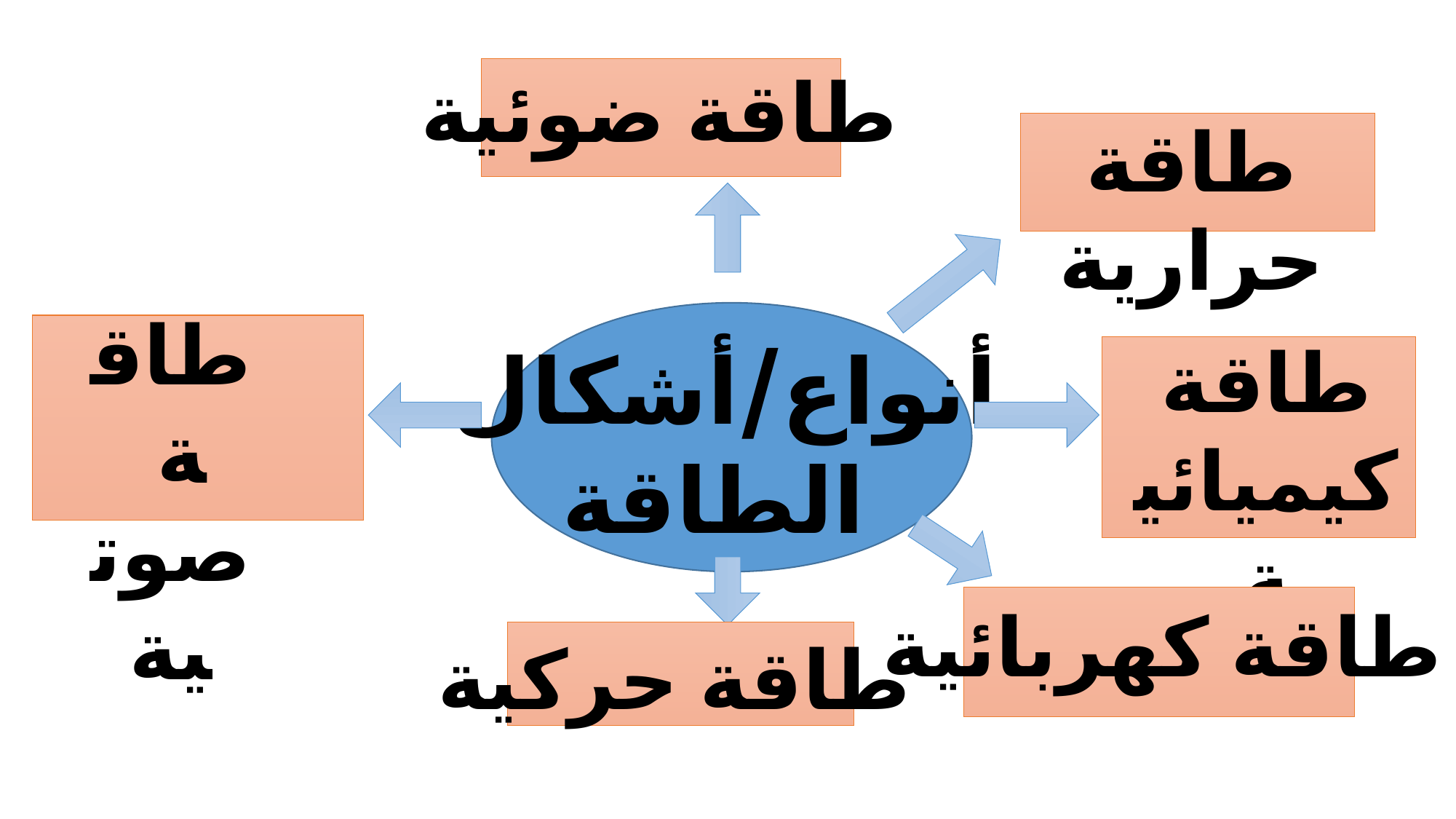

طاقة ضوئية

طاقة حرارية

طاقة
صوتية

طاقة كيميائية
أنواع/أشكال
 الطاقة

طاقة كهربائية

طاقة حركية